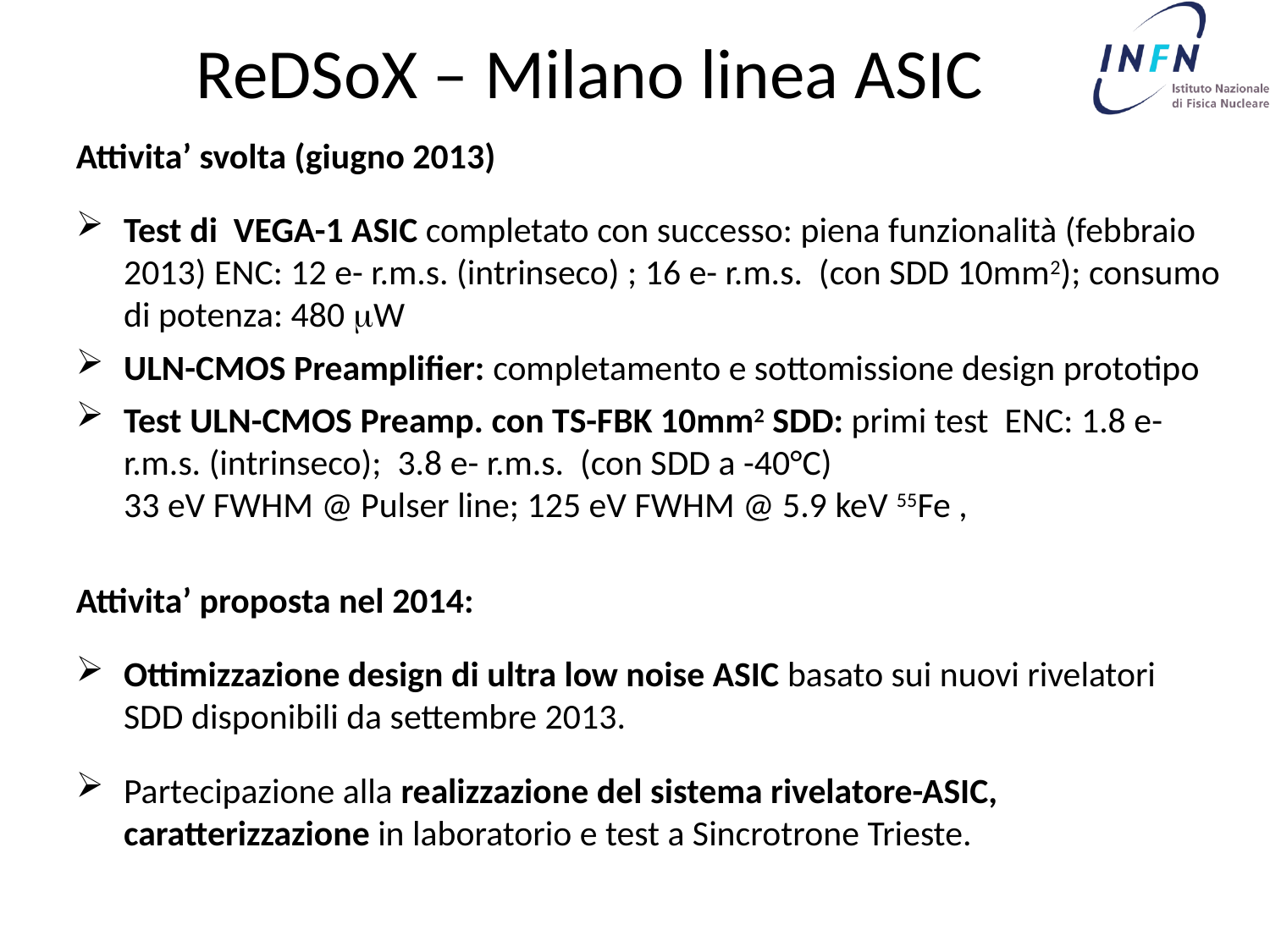

# ReDSoX – Milano linea ASIC
Attivita’ svolta (giugno 2013)
Test di  VEGA-1 ASIC completato con successo: piena funzionalità (febbraio 2013) ENC: 12 e- r.m.s. (intrinseco) ; 16 e- r.m.s.  (con SDD 10mm2); consumo di potenza: 480 μW
ULN-CMOS Preamplifier: completamento e sottomissione design prototipo
Test ULN-CMOS Preamp. con TS-FBK 10mm2 SDD: primi test  ENC: 1.8 e- r.m.s. (intrinseco);  3.8 e- r.m.s.  (con SDD a -40°C)
33 eV FWHM @ Pulser line; 125 eV FWHM @ 5.9 keV 55Fe ,
Attivita’ proposta nel 2014:
Ottimizzazione design di ultra low noise ASIC basato sui nuovi rivelatori SDD disponibili da settembre 2013.
Partecipazione alla realizzazione del sistema rivelatore-ASIC, caratterizzazione in laboratorio e test a Sincrotrone Trieste.